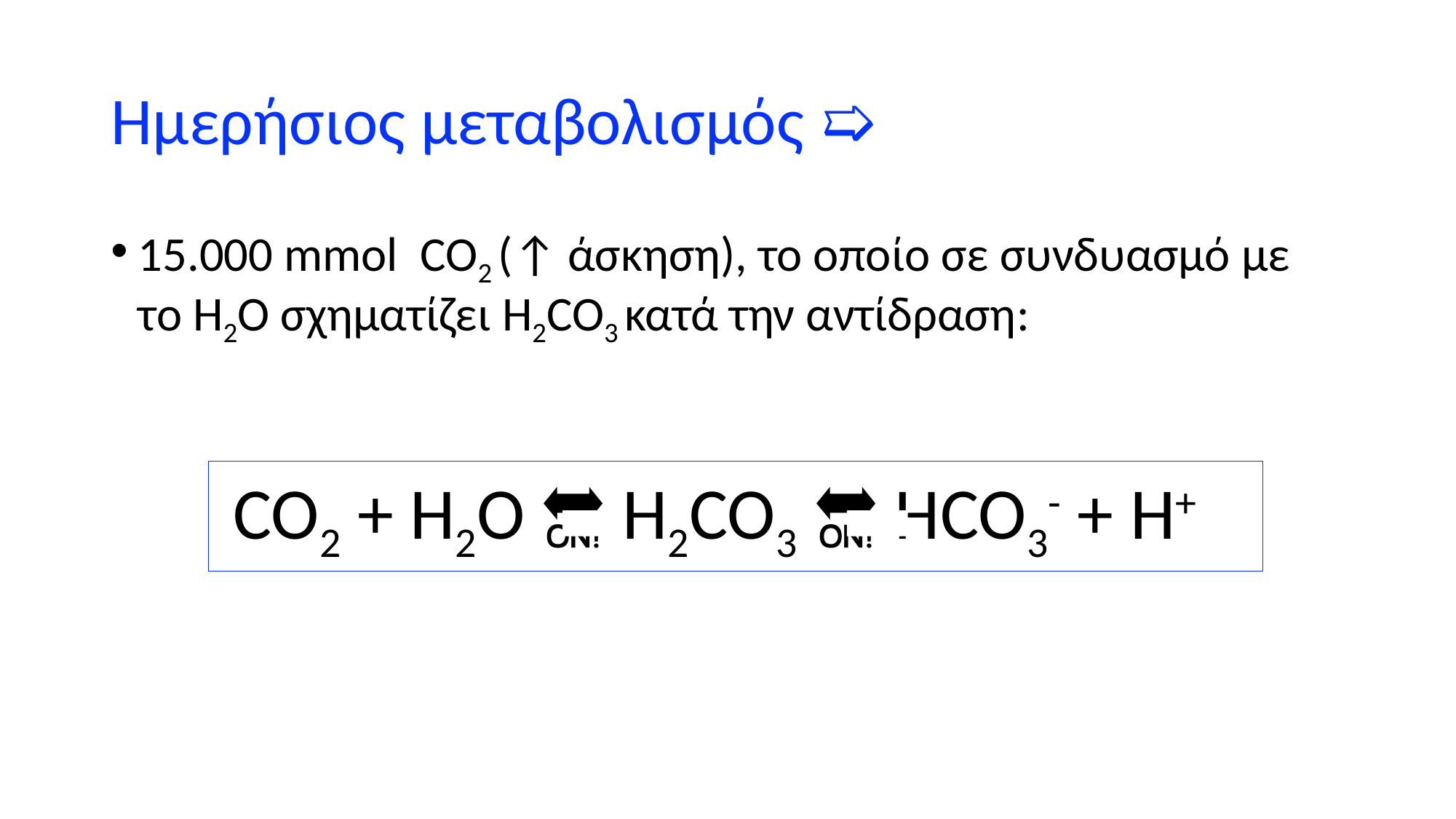

# Ημερήσιος μεταβολισμός ➯
15.000 mmol  CO2 (↑ άσκηση), το οποίο σε συνδυασμό με το H2O σχηματίζει H2CO3 κατά την αντίδραση:

CO2 + H2O 🔛 H2CO3 🔛 HCO3- + H+